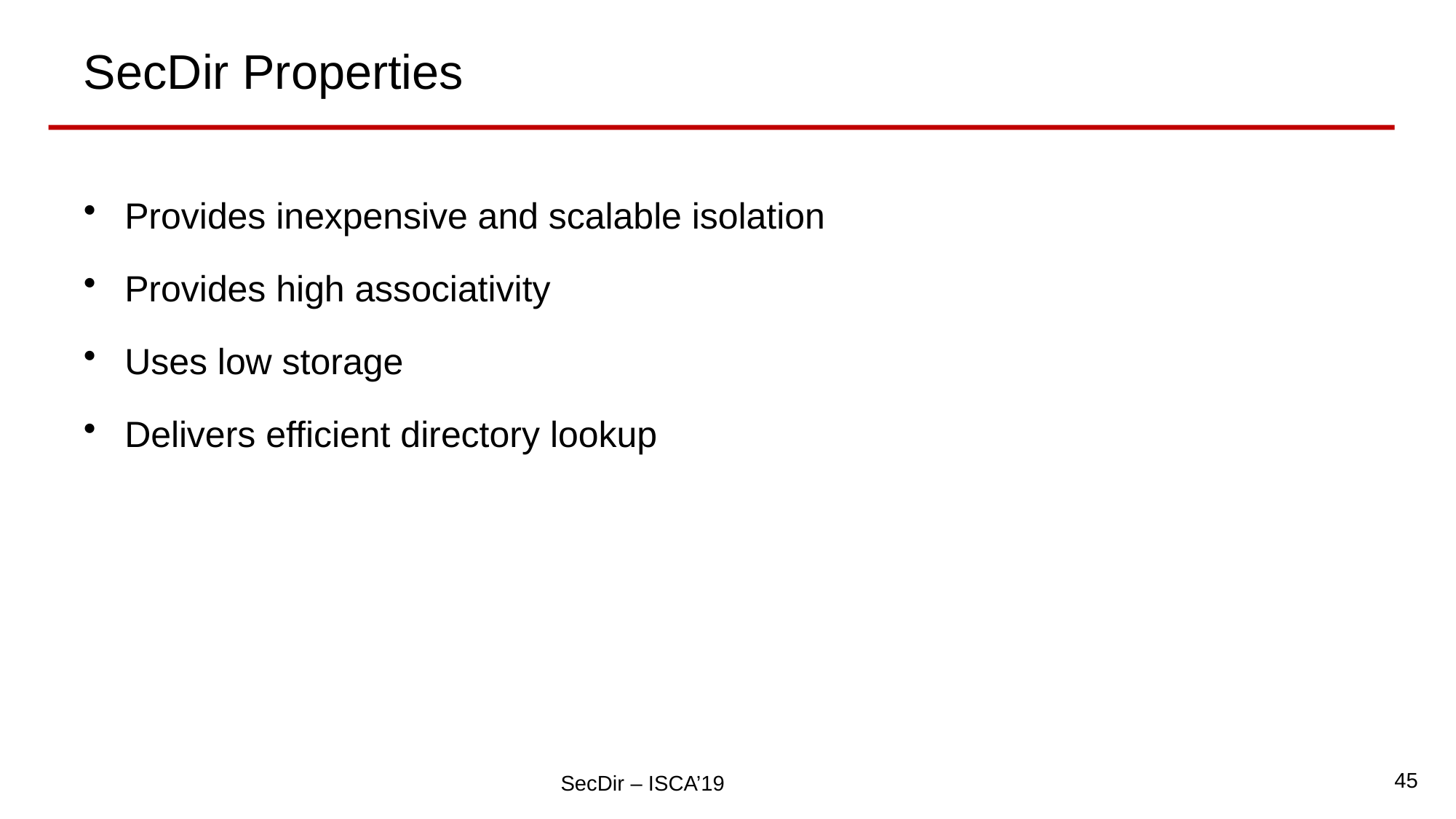

# SecDir Properties
Provides inexpensive and scalable isolation
Provides high associativity
Uses low storage
Delivers efficient directory lookup
45